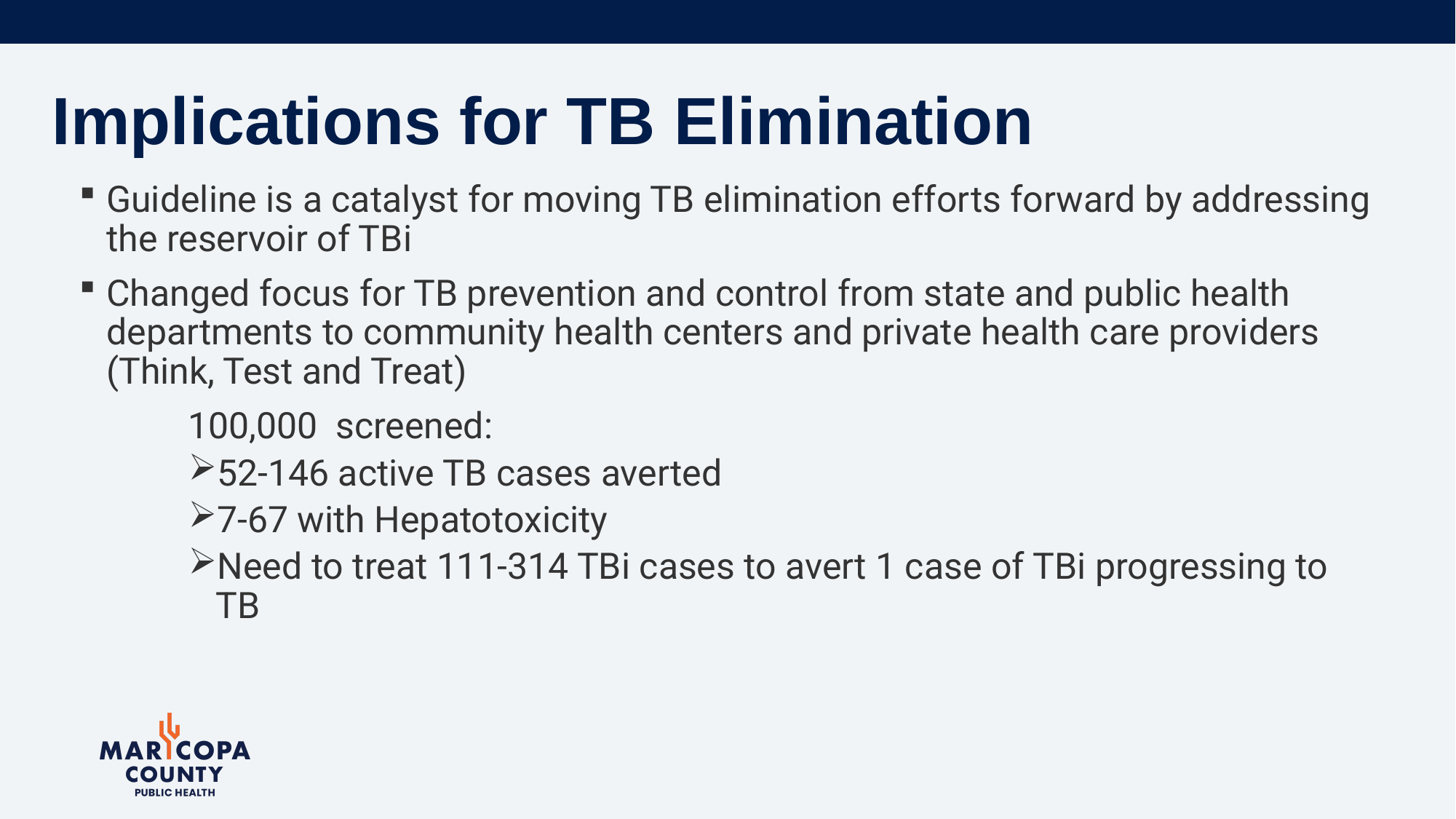

# Implications for TB Elimination
Guideline is a catalyst for moving TB elimination efforts forward by addressing the reservoir of TBi
Changed focus for TB prevention and control from state and public health departments to community health centers and private health care providers (Think, Test and Treat)
	100,000  screened:
52-146 active TB cases averted
7-67 with Hepatotoxicity
Need to treat 111-314 TBi cases to avert 1 case of TBi progressing to TB